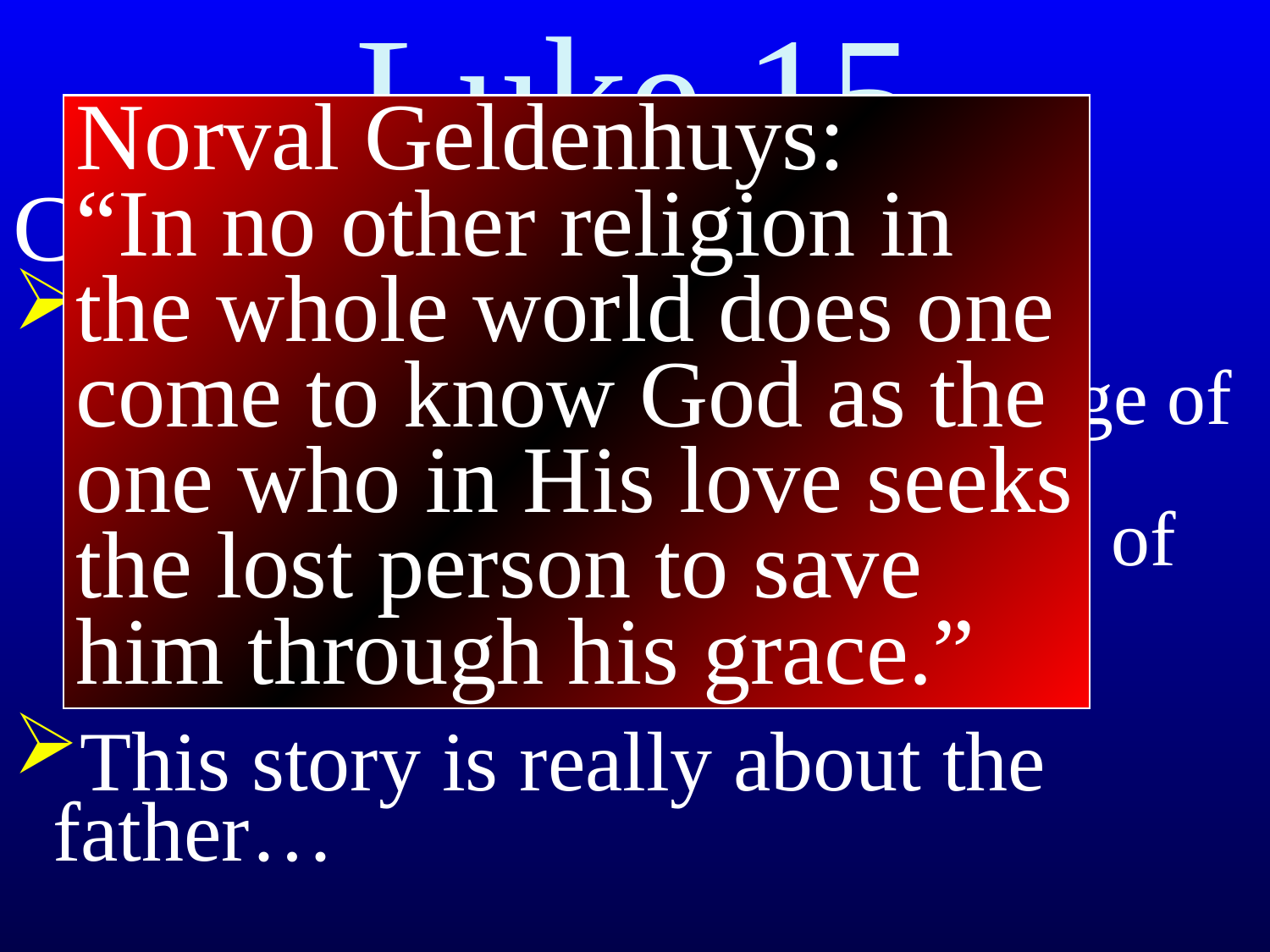

# Luke 15
Norval Geldenhuys:
“In no other religion in the whole world does one come to know God as the one who in His love seeks the lost person to save him through his grace.”
Conclusions:
Three sons in this story
The young son before his change of heart
The young son after his change of heart
The older son
This story is really about the father…